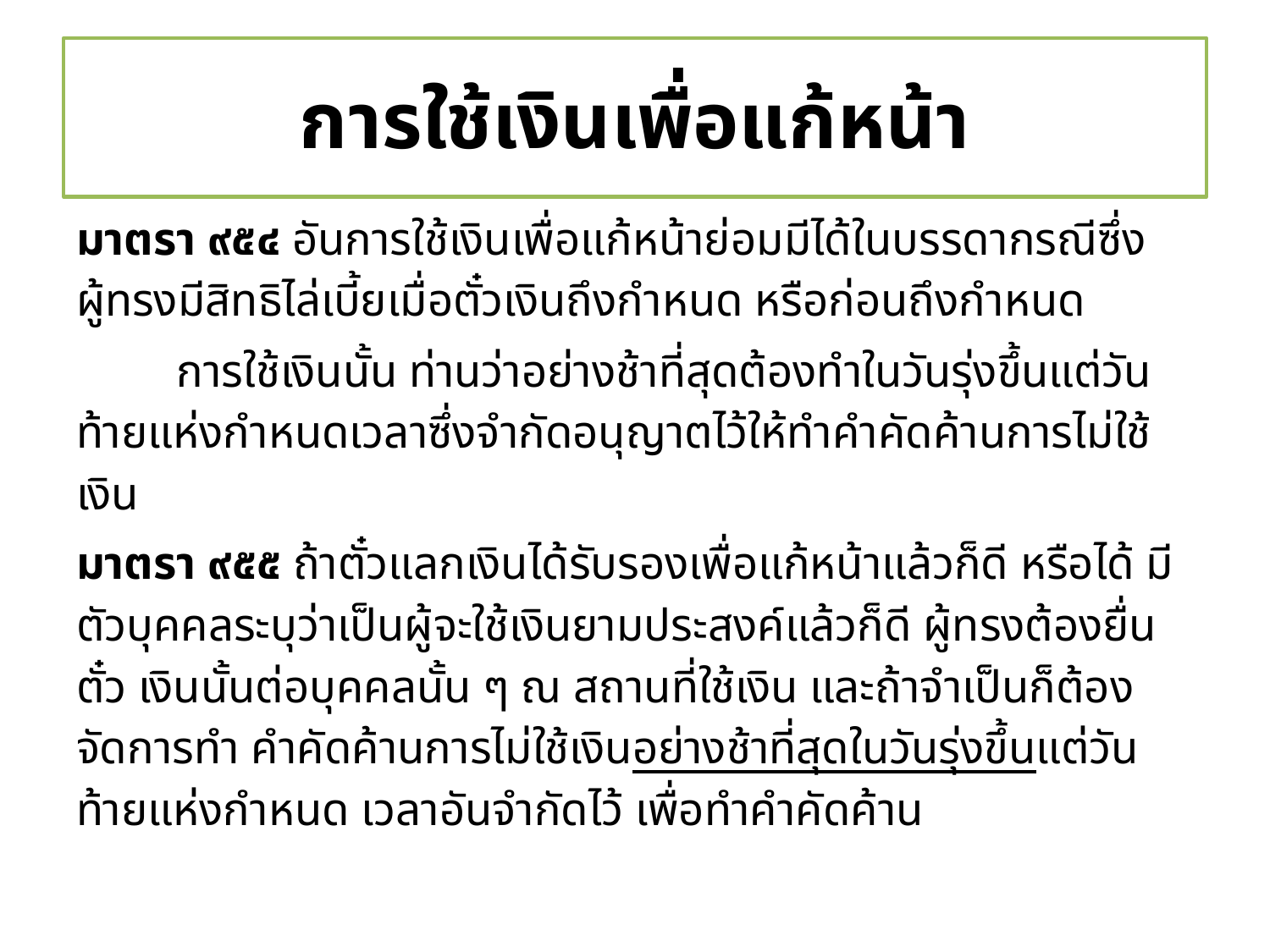

# การใช้เงินเพื่อแก้หน้า
มาตรา ๙๕๔ อันการใช้เงินเพื่อแก้หน้าย่อมมีได้ในบรรดากรณีซึ่งผู้ทรงมีสิทธิไล่เบี้ยเมื่อตั๋วเงินถึงกำหนด หรือก่อนถึงกำหนด
	การใช้เงินนั้น ท่านว่าอย่างช้าที่สุดต้องทำในวันรุ่งขึ้นแต่วันท้ายแห่งกำหนดเวลาซึ่งจำกัดอนุญาตไว้ให้ทำคำคัดค้านการไม่ใช้เงิน
มาตรา ๙๕๕ ถ้าตั๋วแลกเงินได้รับรองเพื่อแก้หน้าแล้วก็ดี หรือได้ มีตัวบุคคลระบุว่าเป็นผู้จะใช้เงินยามประสงค์แล้วก็ดี ผู้ทรงต้องยื่นตั๋ว เงินนั้นต่อบุคคลนั้น ๆ ณ สถานที่ใช้เงิน และถ้าจำเป็นก็ต้องจัดการทำ คำคัดค้านการไม่ใช้เงินอย่างช้าที่สุดในวันรุ่งขึ้นแต่วันท้ายแห่งกำหนด เวลาอันจำกัดไว้ เพื่อทำคำคัดค้าน